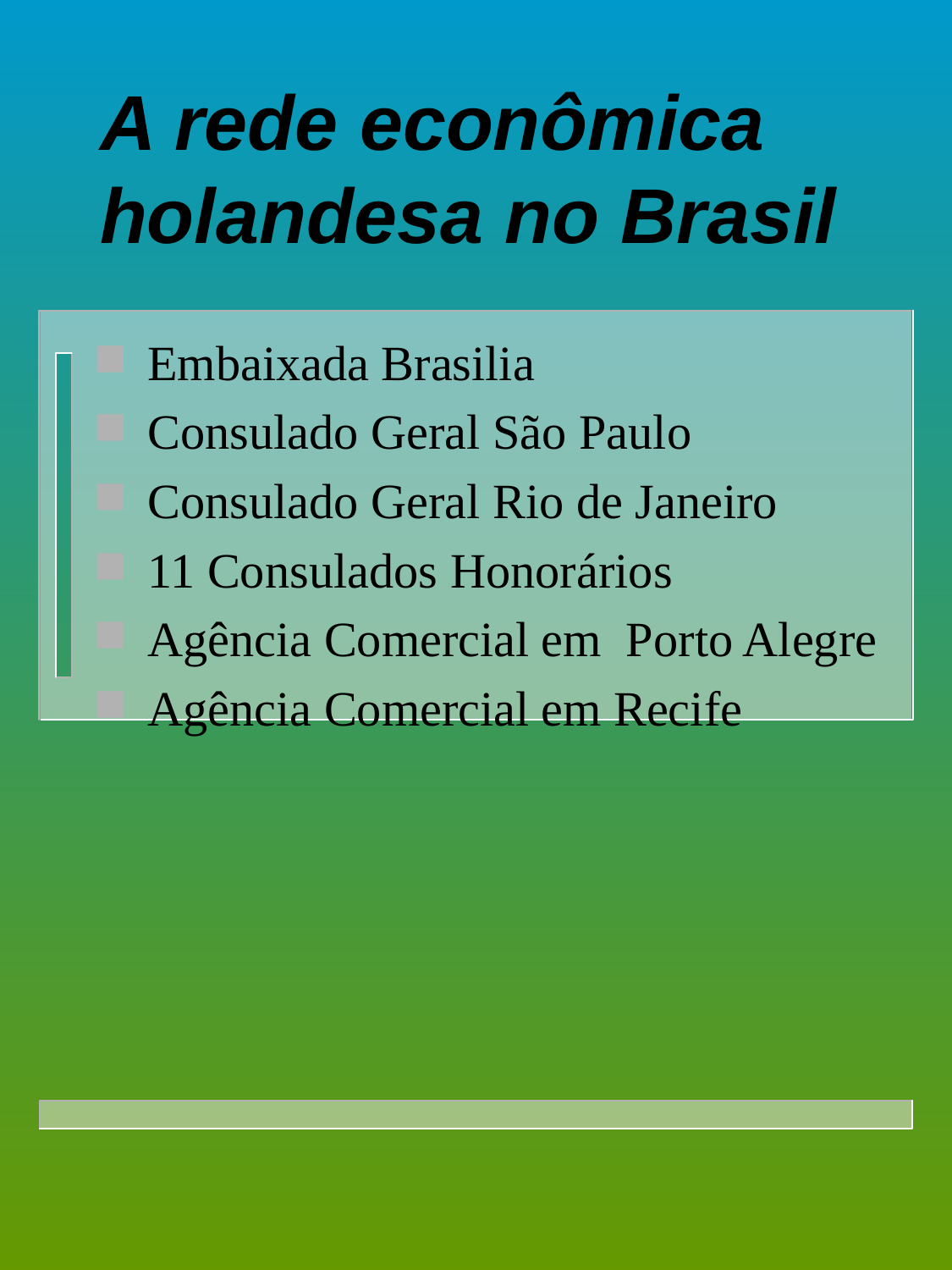

A rede econômica holandesa no Brasil
Embaixada Brasilia
Consulado Geral São Paulo
Consulado Geral Rio de Janeiro
11 Consulados Honorários
Agência Comercial em  Porto Alegre
Agência Comercial em Recife